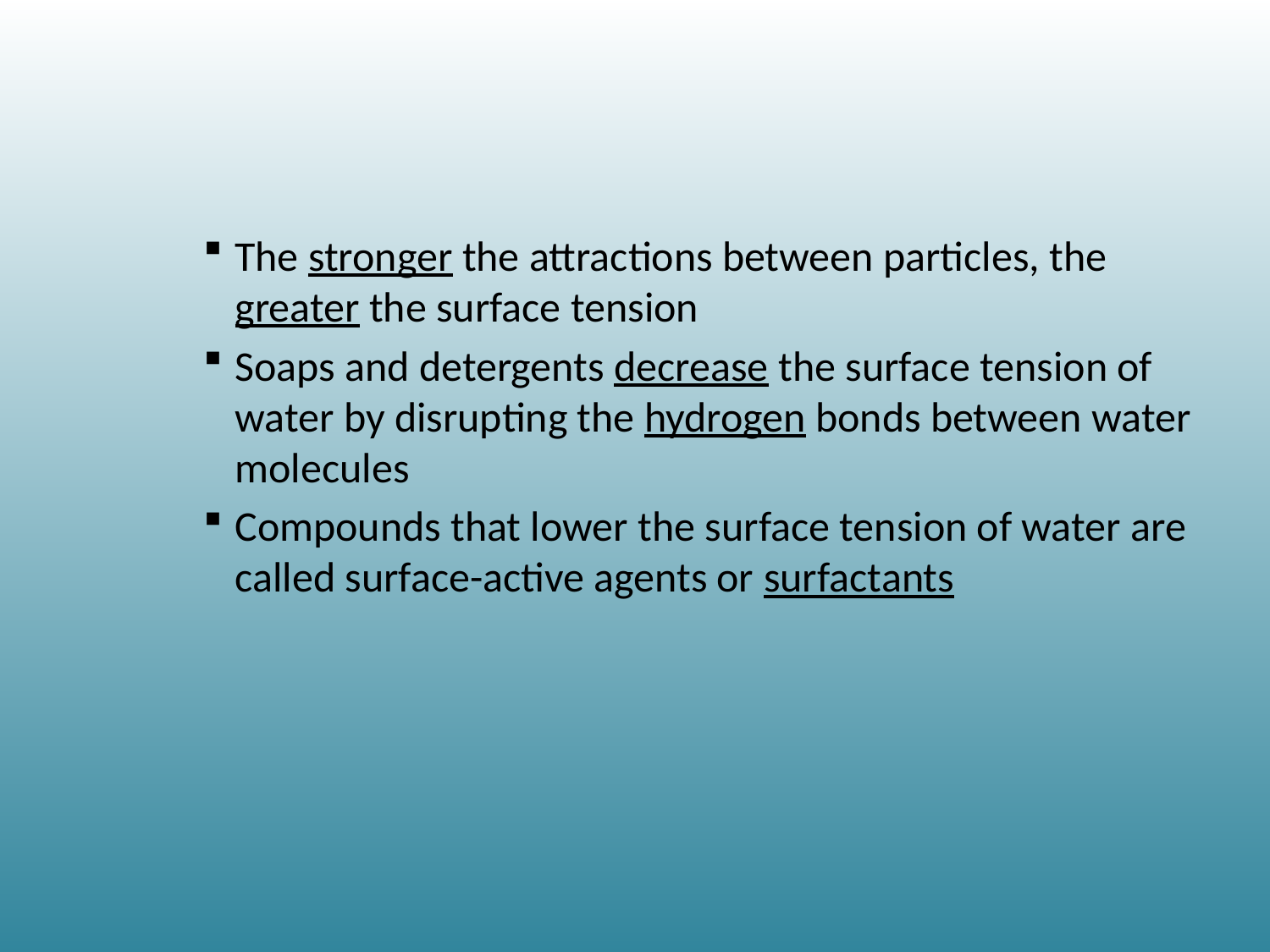

#
The stronger the attractions between particles, the greater the surface tension
Soaps and detergents decrease the surface tension of water by disrupting the hydrogen bonds between water molecules
Compounds that lower the surface tension of water are called surface-active agents or surfactants